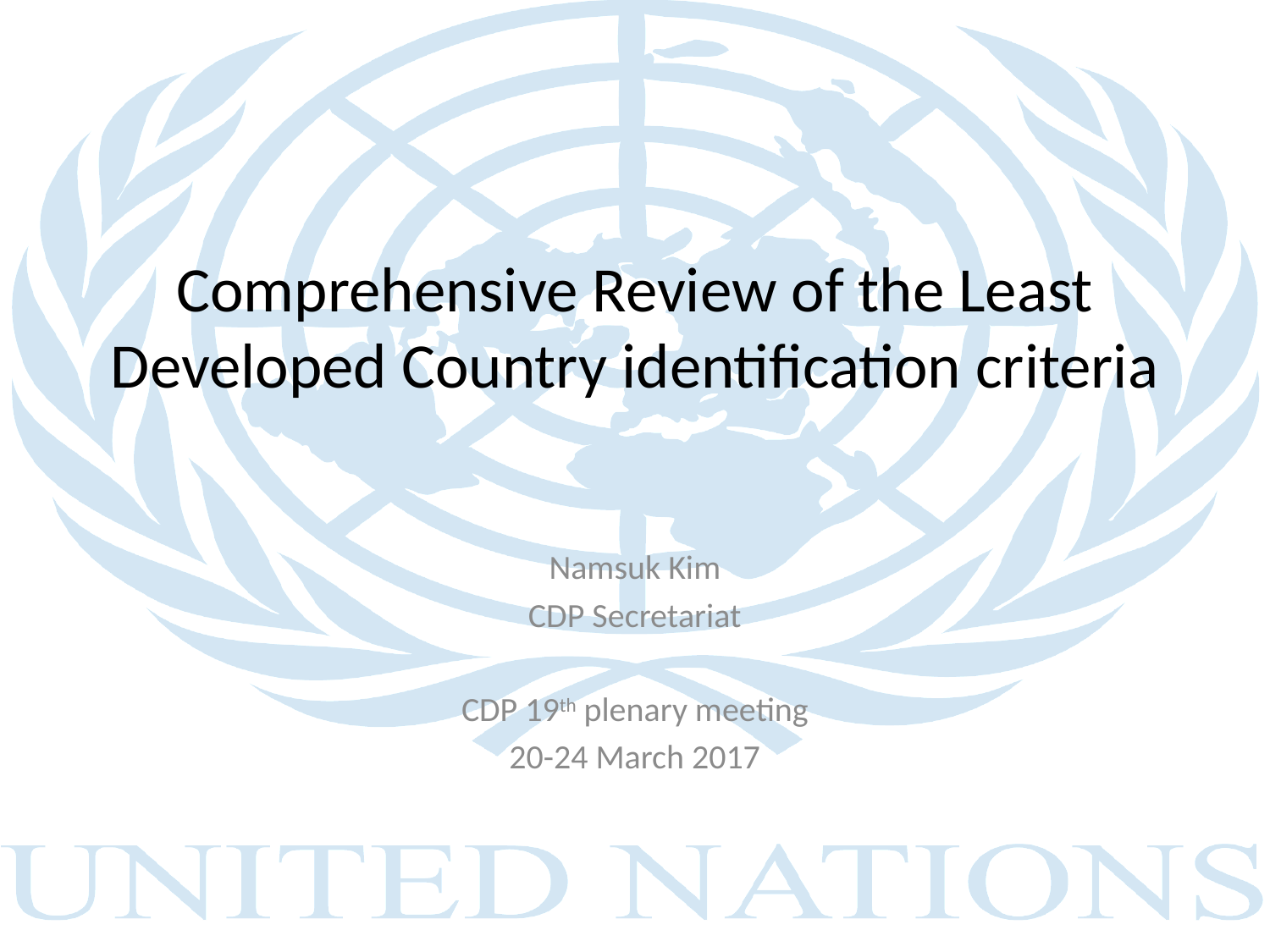

# Comprehensive Review of the Least Developed Country identification criteria
Namsuk Kim
CDP Secretariat

CDP 19th plenary meeting
20-24 March 2017